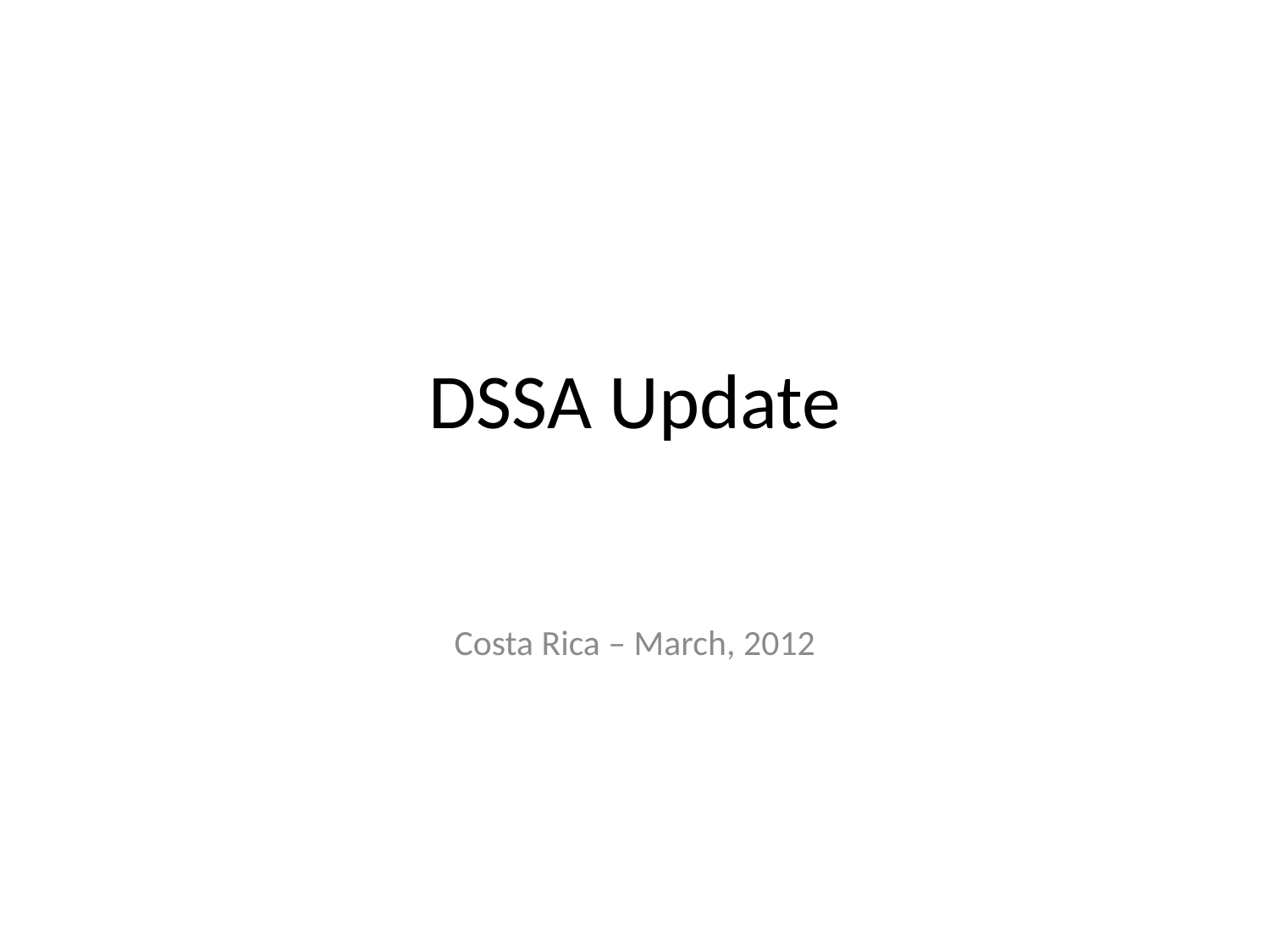

# DSSA Update

Costa Rica – March, 2012